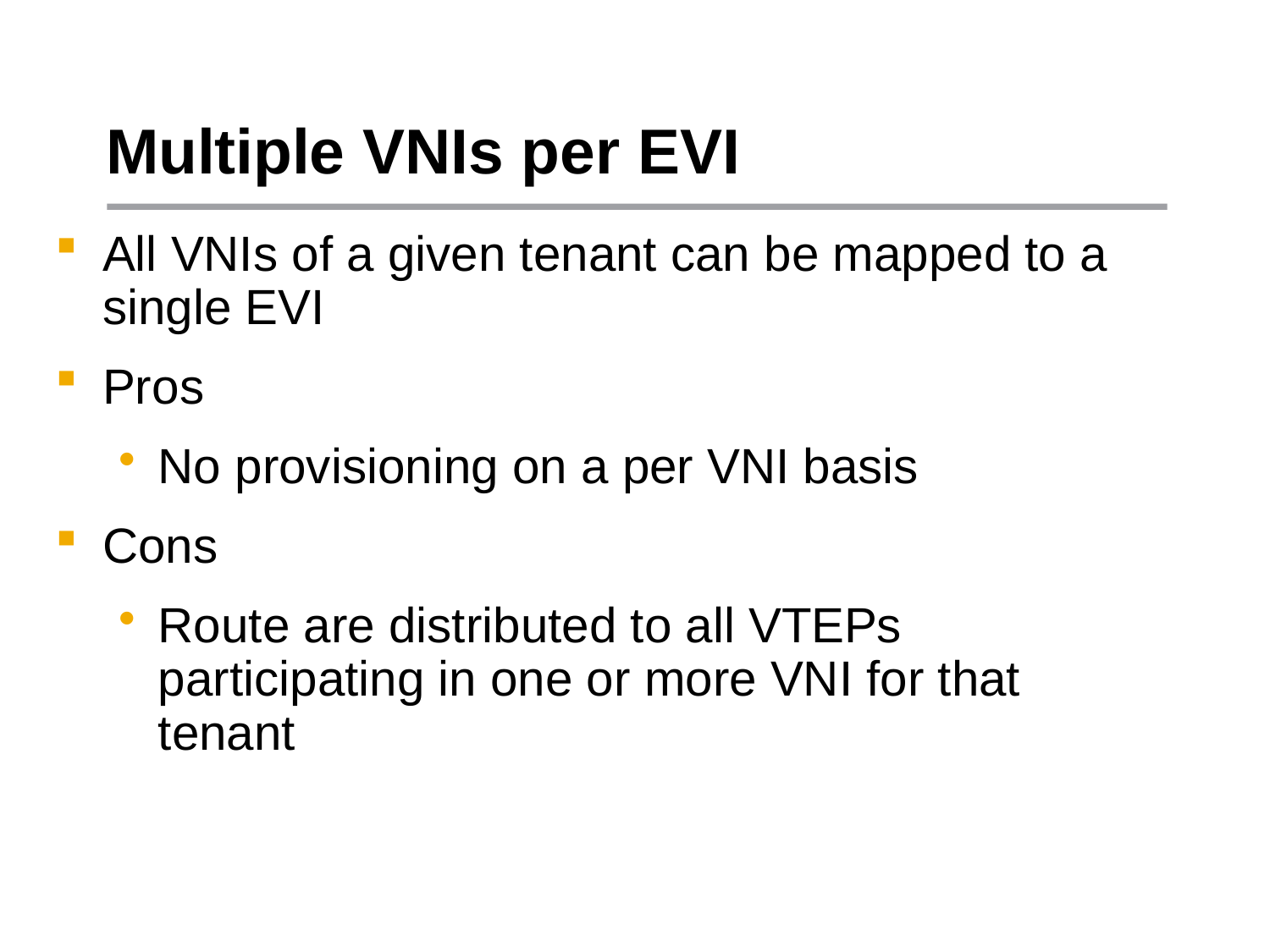

# Multiple VNIs per EVI
All VNIs of a given tenant can be mapped to a single EVI
Pros
No provisioning on a per VNI basis
Cons
Route are distributed to all VTEPs participating in one or more VNI for that tenant